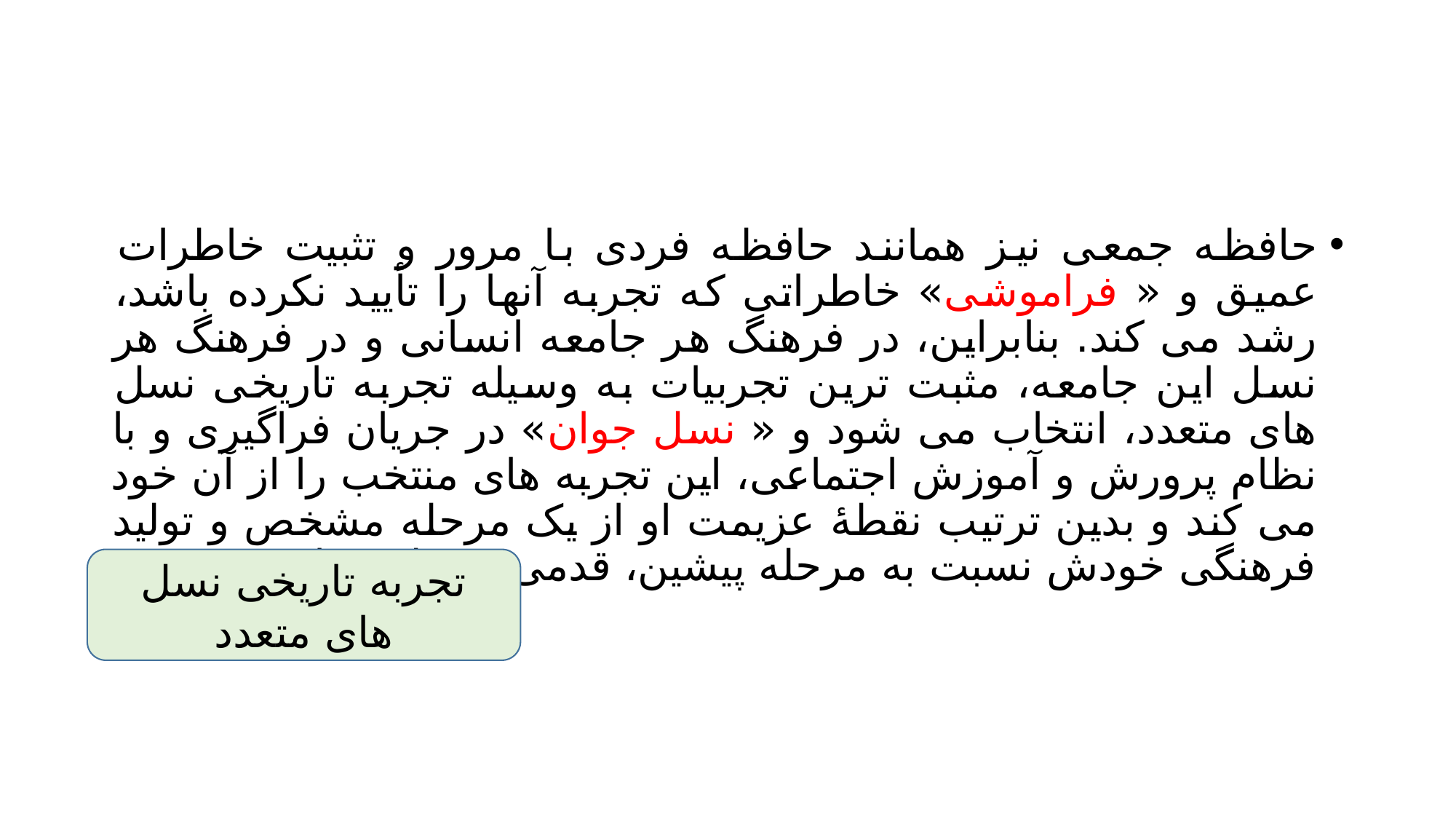

#
حافظه جمعی نیز همانند حافظه فردی با مرور و تثبیت خاطرات عمیق و « فراموشی» خاطراتی که تجربه آنها را تأیید نکرده باشد، رشد می کند. بنابراین، در فرهنگ هر جامعه انسانی و در فرهنگ هر نسل این جامعه، مثبت ترین تجربیات به وسیله تجربه تاریخی نسل های متعدد، انتخاب می شود و « نسل جوان» در جریان فراگیری و با نظام پرورش و آموزش اجتماعی، این تجربه های منتخب را از آن خود می کند و بدین ترتیب نقطۀ عزیمت او از یک مرحله مشخص و تولید فرهنگی خودش نسبت به مرحله پیشین، قدمی به جلو خواهد بود.

تجربه تاریخی نسل های متعدد